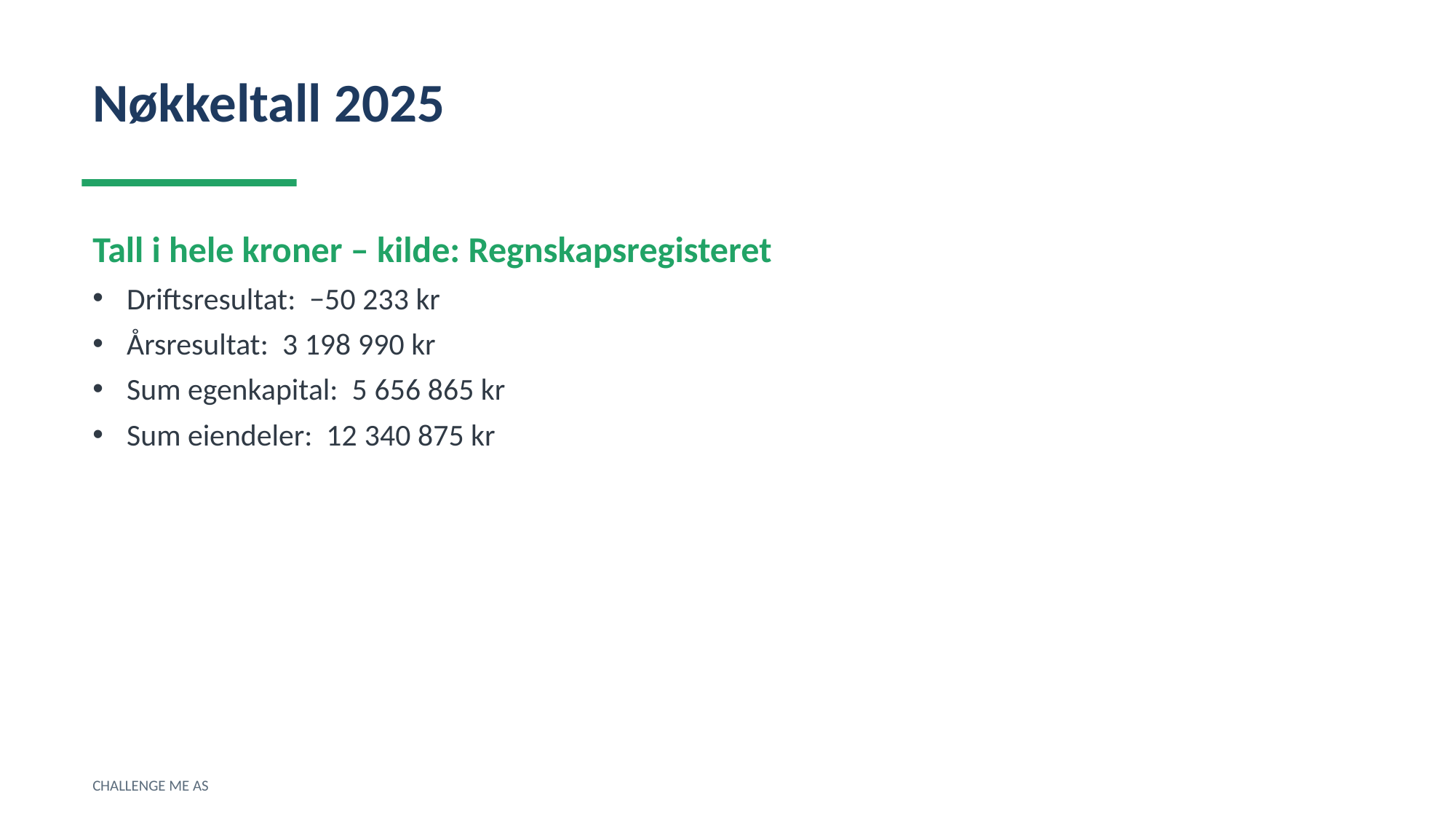

Nøkkeltall 2025

Tall i hele kroner – kilde: Regnskapsregisteret
Driftsresultat:  −50 233 kr
Årsresultat:  3 198 990 kr
Sum egenkapital:  5 656 865 kr
Sum eiendeler:  12 340 875 kr
CHALLENGE ME AS